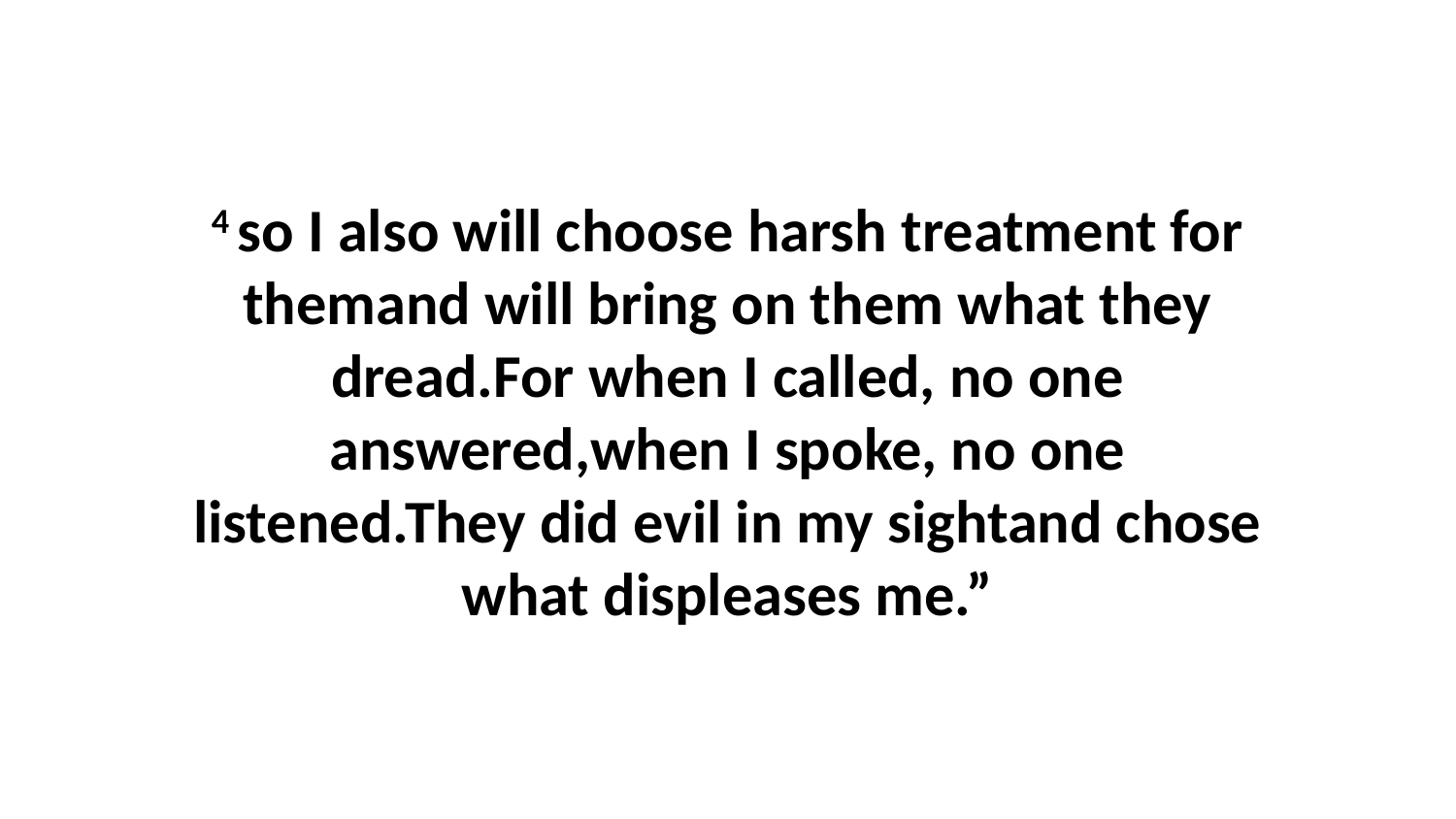

4 so I also will choose harsh treatment for themand will bring on them what they dread.For when I called, no one answered,when I spoke, no one listened.They did evil in my sightand chose what displeases me.”